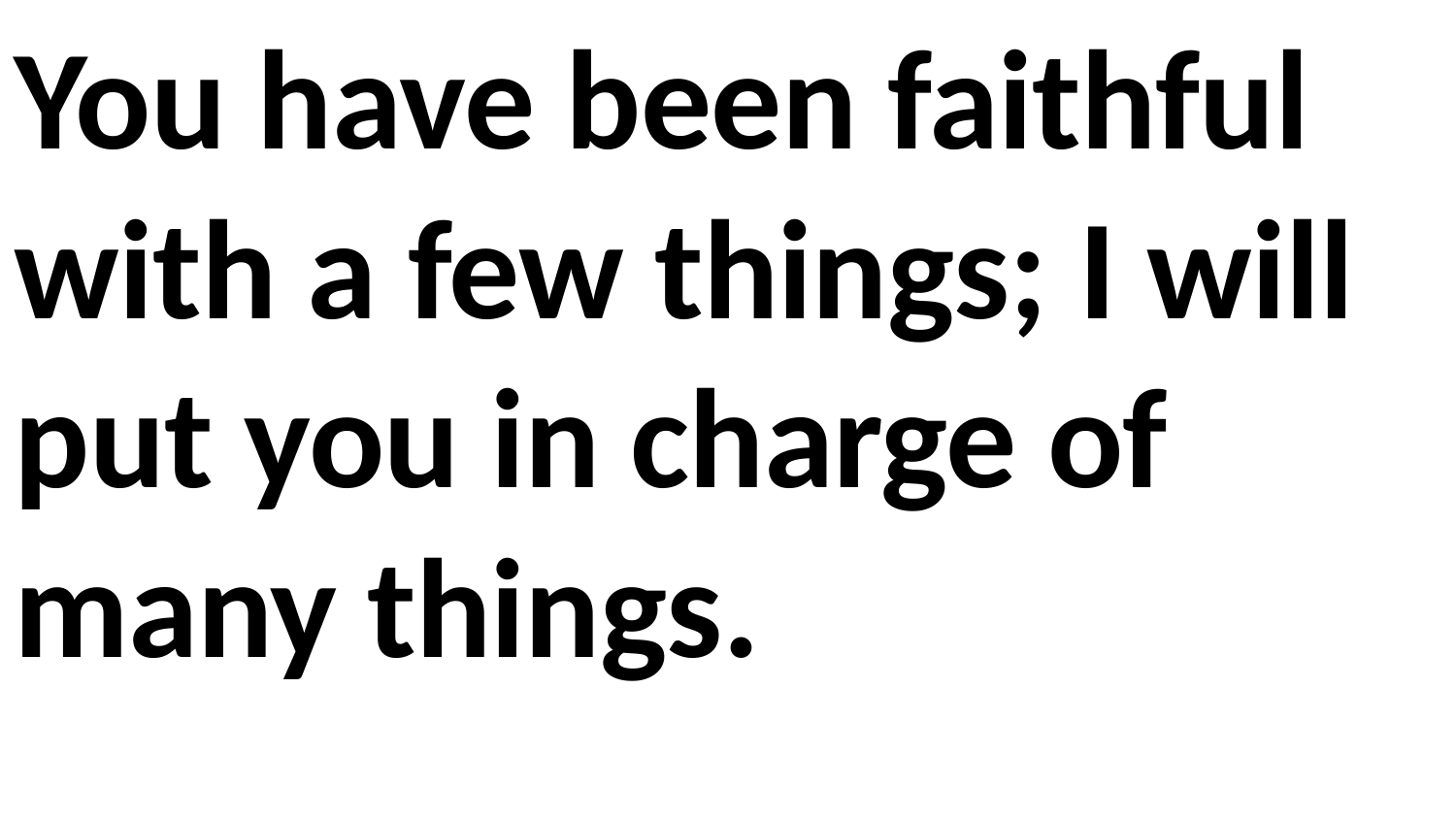

You have been faithful with a few things; I will put you in charge of many things.

Come and share your master’s happiness!’